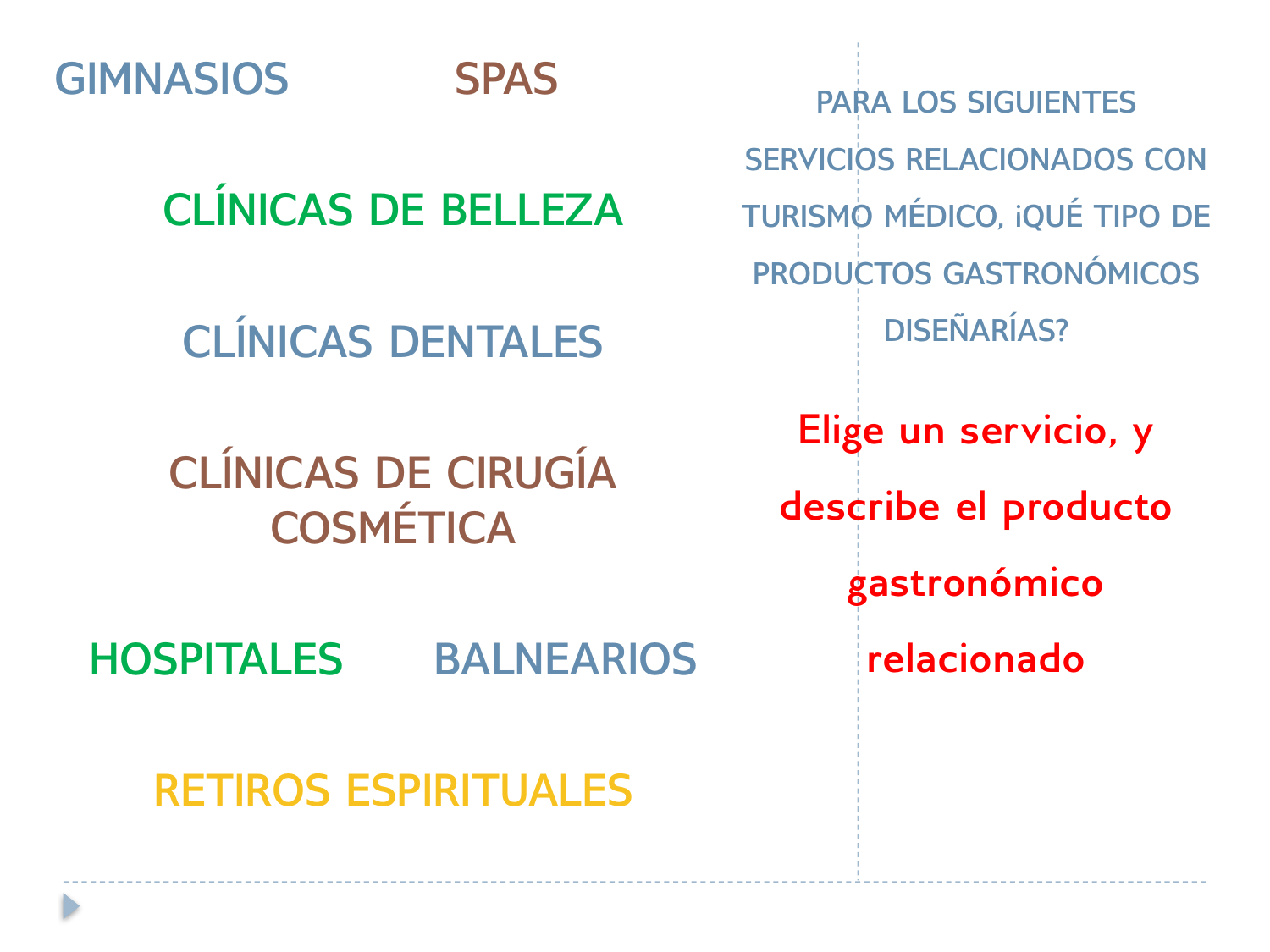

GIMNASIOS           SPAS

CLÍNICAS DE BELLEZA

CLÍNICAS DENTALES

CLÍNICAS DE CIRUGÍA COSMÉTICA

HOSPITALES      BALNEARIOS

RETIROS ESPIRITUALES
PARA LOS SIGUIENTES SERVICIOS RELACIONADOS CON TURISMO MÉDICO, ¡QUÉ TIPO DE PRODUCTOS GASTRONÓMICOS DISEÑARÍAS?
Elige un servicio, y describe el producto gastronómico relacionado